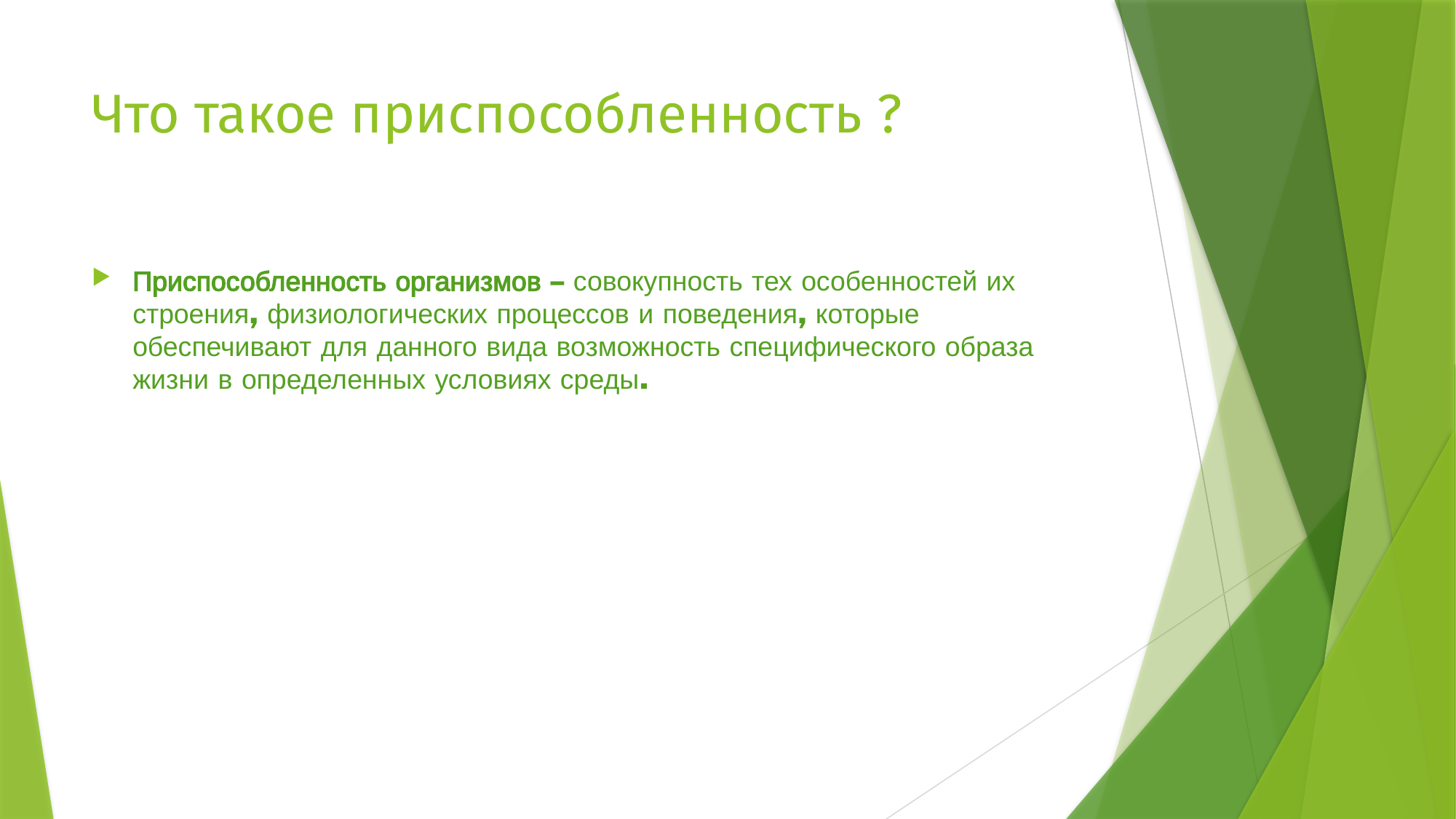

# Что такое приспособленность ?
Приспособленность организмов – совокупность тех особенностей их строения, физиологических процессов и поведения, которые обеспечивают для данного вида возможность специфического образа жизни в определенных условиях среды.